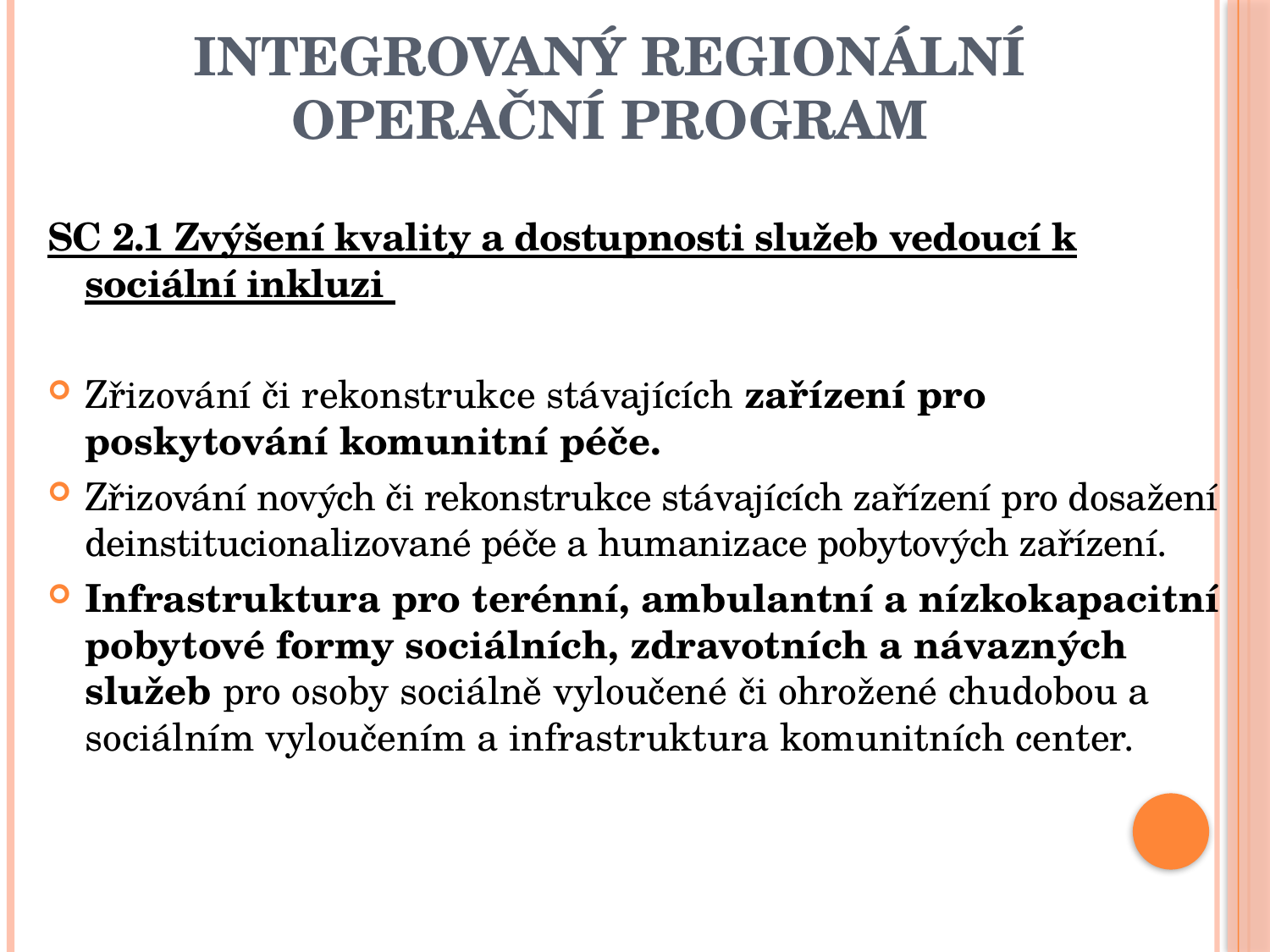

# Integrovaný regionální operační program
SC 2.1 Zvýšení kvality a dostupnosti služeb vedoucí k sociální inkluzi

Zřizování či rekonstrukce stávajících zařízení pro poskytování komunitní péče.
Zřizování nových či rekonstrukce stávajících zařízení pro dosažení deinstitucionalizované péče a humanizace pobytových zařízení.
Infrastruktura pro terénní, ambulantní a nízkokapacitní pobytové formy sociálních, zdravotních a návazných služeb pro osoby sociálně vyloučené či ohrožené chudobou a sociálním vyloučením a infrastruktura komunitních center.